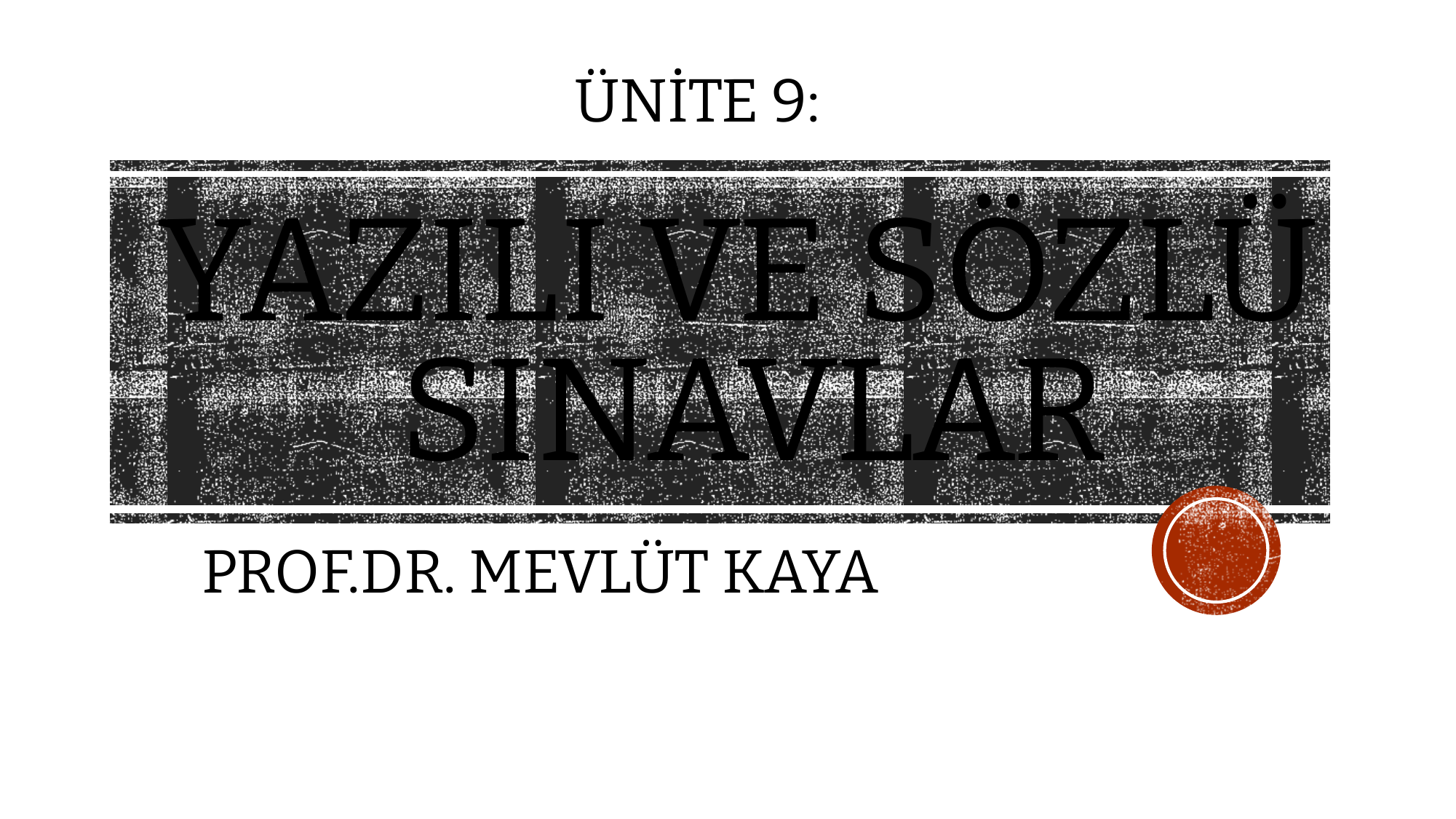

ÜNİTE 9:
# YAZILI VE SÖZLÜ SINAVLAR Prof.Dr. Mevlüt kaya